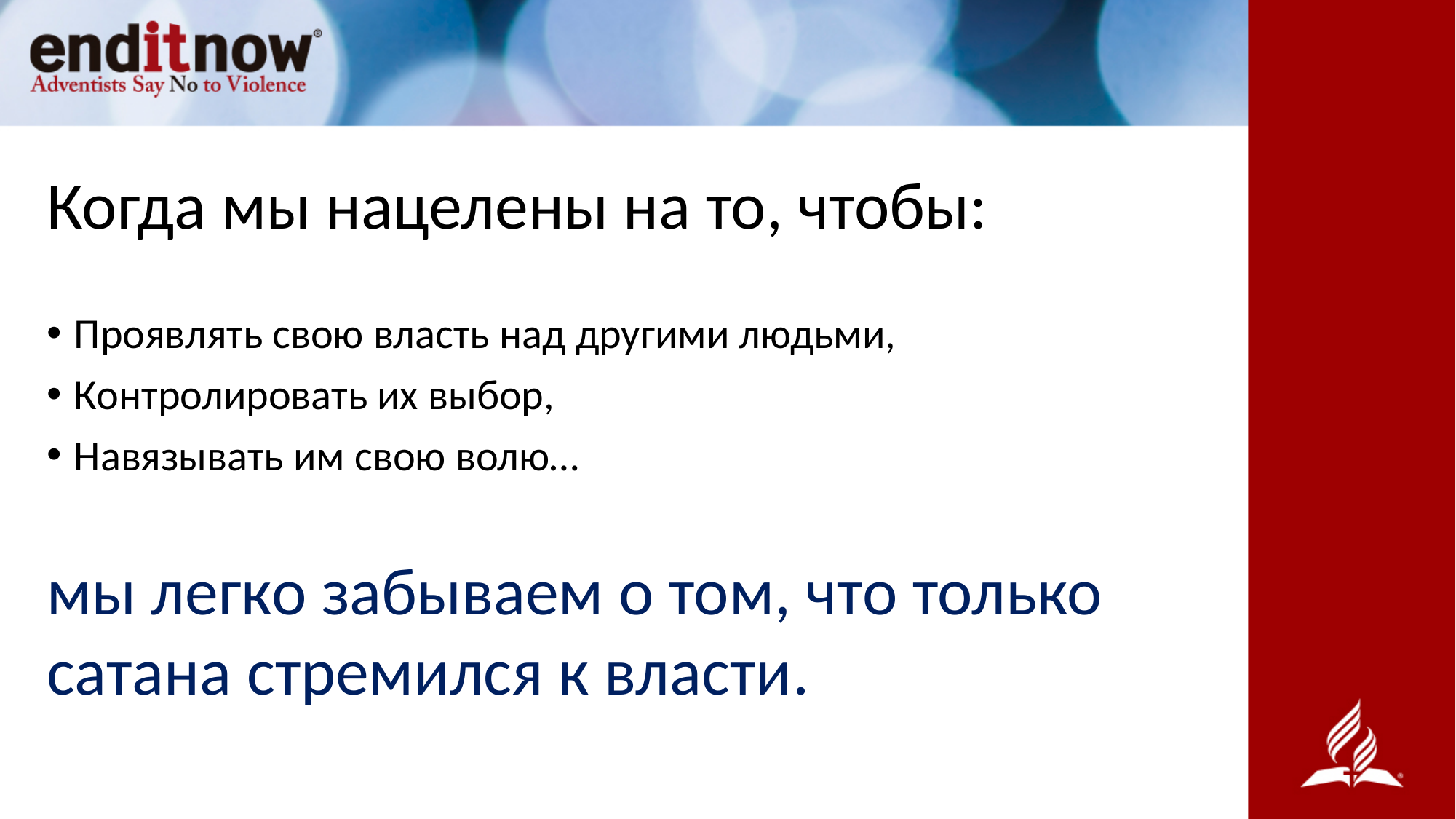

# Когда мы нацелены на то, чтобы:
Проявлять свою власть над другими людьми,
Контролировать их выбор,
Навязывать им свою волю…
мы легко забываем о том, что только сатана стремился к власти.